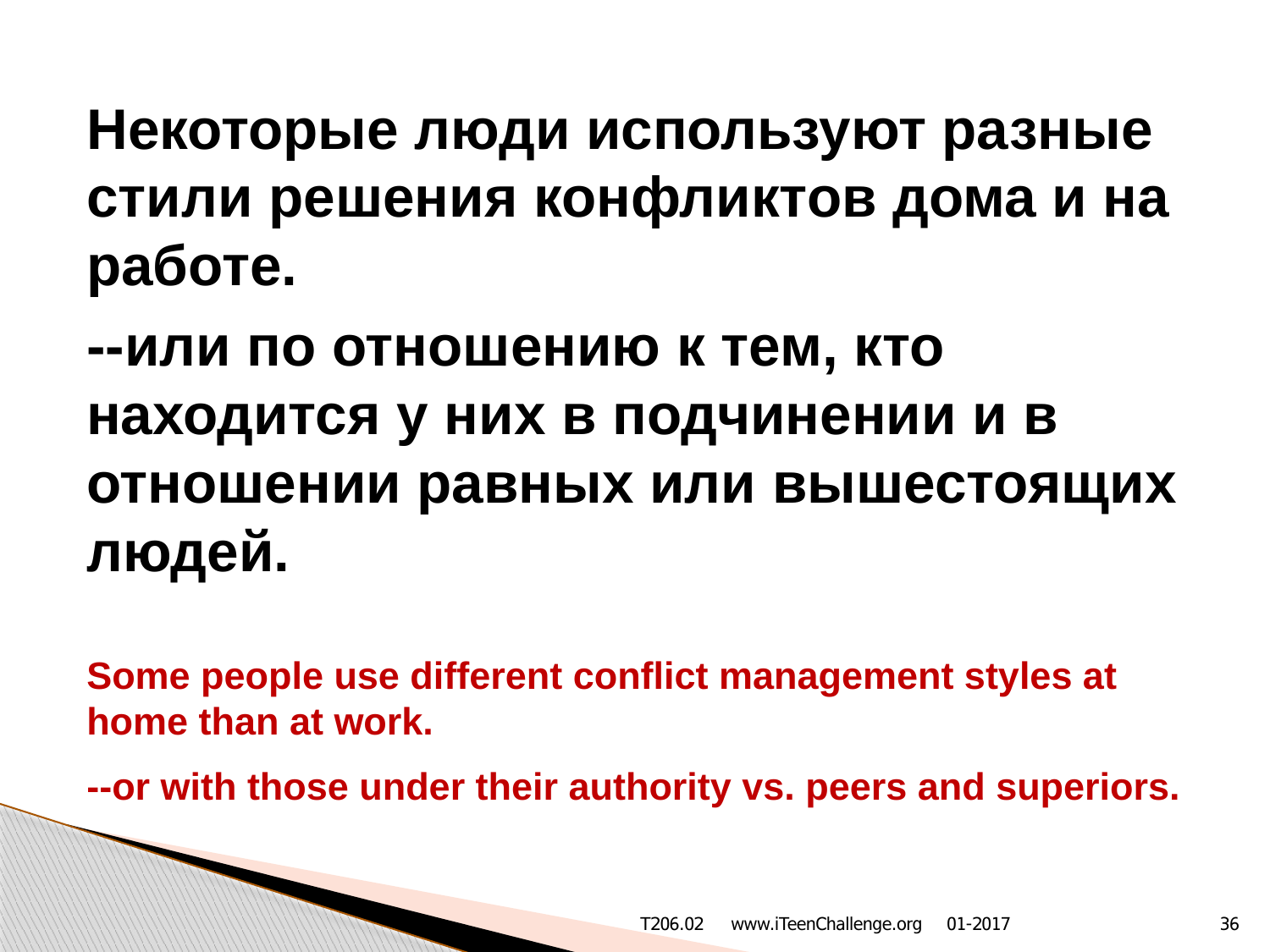

# Некоторые люди используют разные стили решения конфликтов дома и на работе. --или по отношению к тем, кто находится у них в подчинении и в отношении равных или вышестоящих людей. Some people use different conflict management styles at home than at work. --or with those under their authority vs. peers and superiors.
T206.02     www.iTeenChallenge.org
01-2017
36